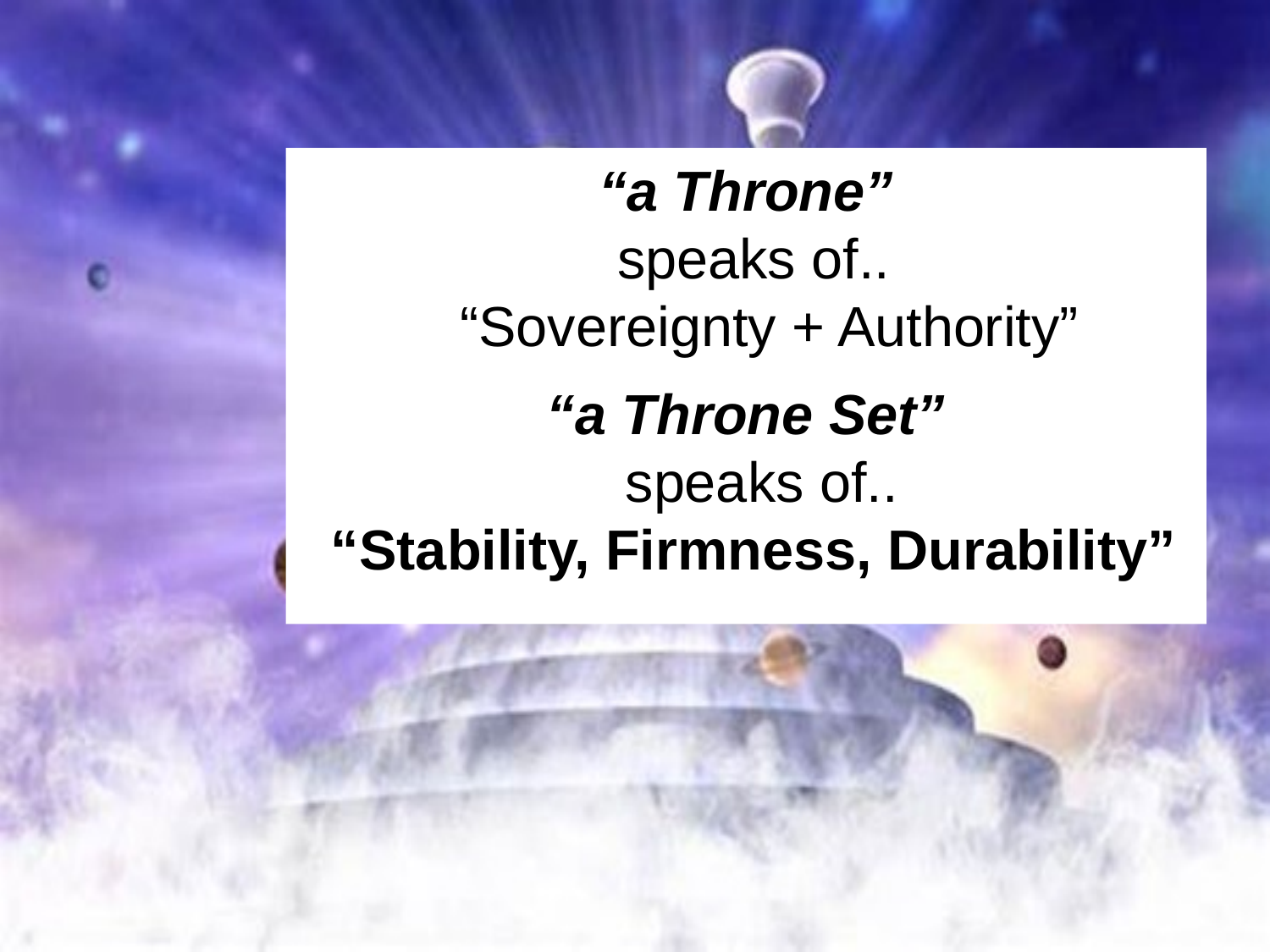

“a Throne”
 speaks of..
   “Sovereignty + Authority”
“a Throne Set”
  speaks of..
 “Stability, Firmness, Durability”